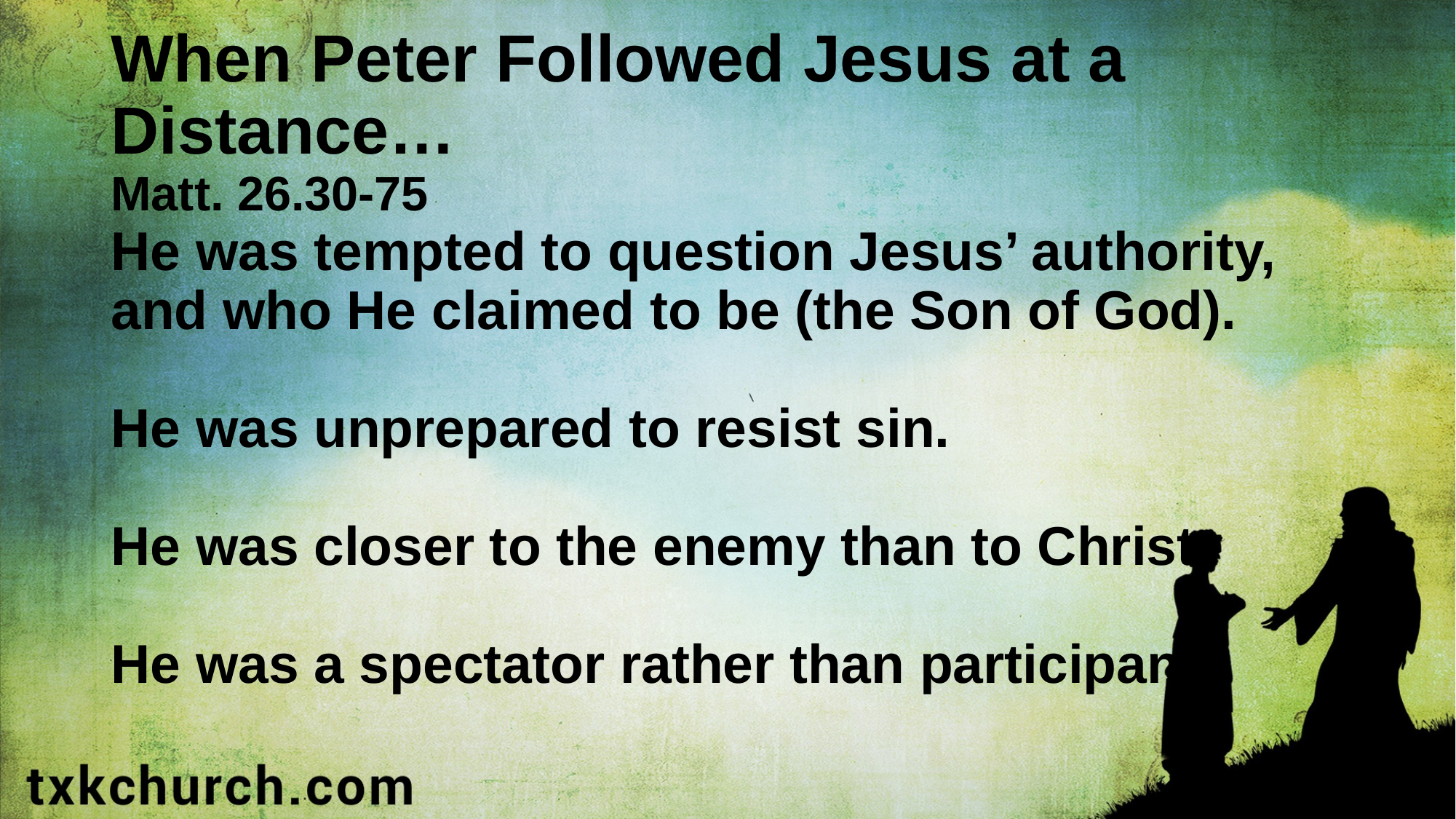

# When Peter Followed Jesus at a Distance… Matt. 26.30-75
He was tempted to question Jesus’ authority,
and who He claimed to be (the Son of God).

He was unprepared to resist sin.

He was closer to the enemy than to Christ.

He was a spectator rather than participant.